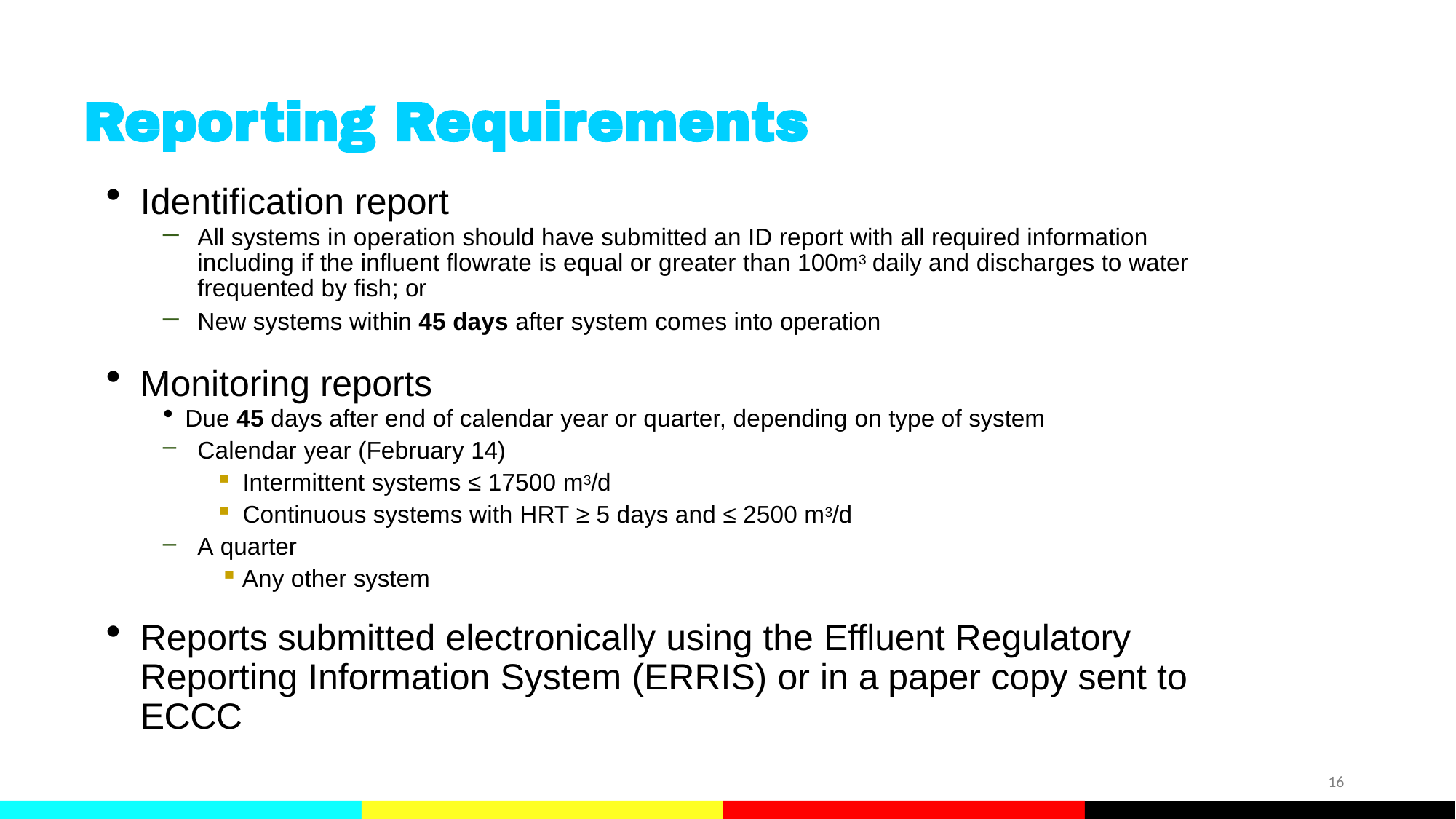

# Reporting Requirements
Identification report
All systems in operation should have submitted an ID report with all required information including if the influent flowrate is equal or greater than 100m3 daily and discharges to water frequented by fish; or
New systems within 45 days after system comes into operation
Monitoring reports
Due 45 days after end of calendar year or quarter, depending on type of system
Calendar year (February 14)
Intermittent systems ≤ 17500 m3/d
Continuous systems with HRT ≥ 5 days and ≤ 2500 m3/d
A quarter
Any other system

Reports submitted electronically using the Effluent Regulatory Reporting Information System (ERRIS) or in a paper copy sent to ECCC
16